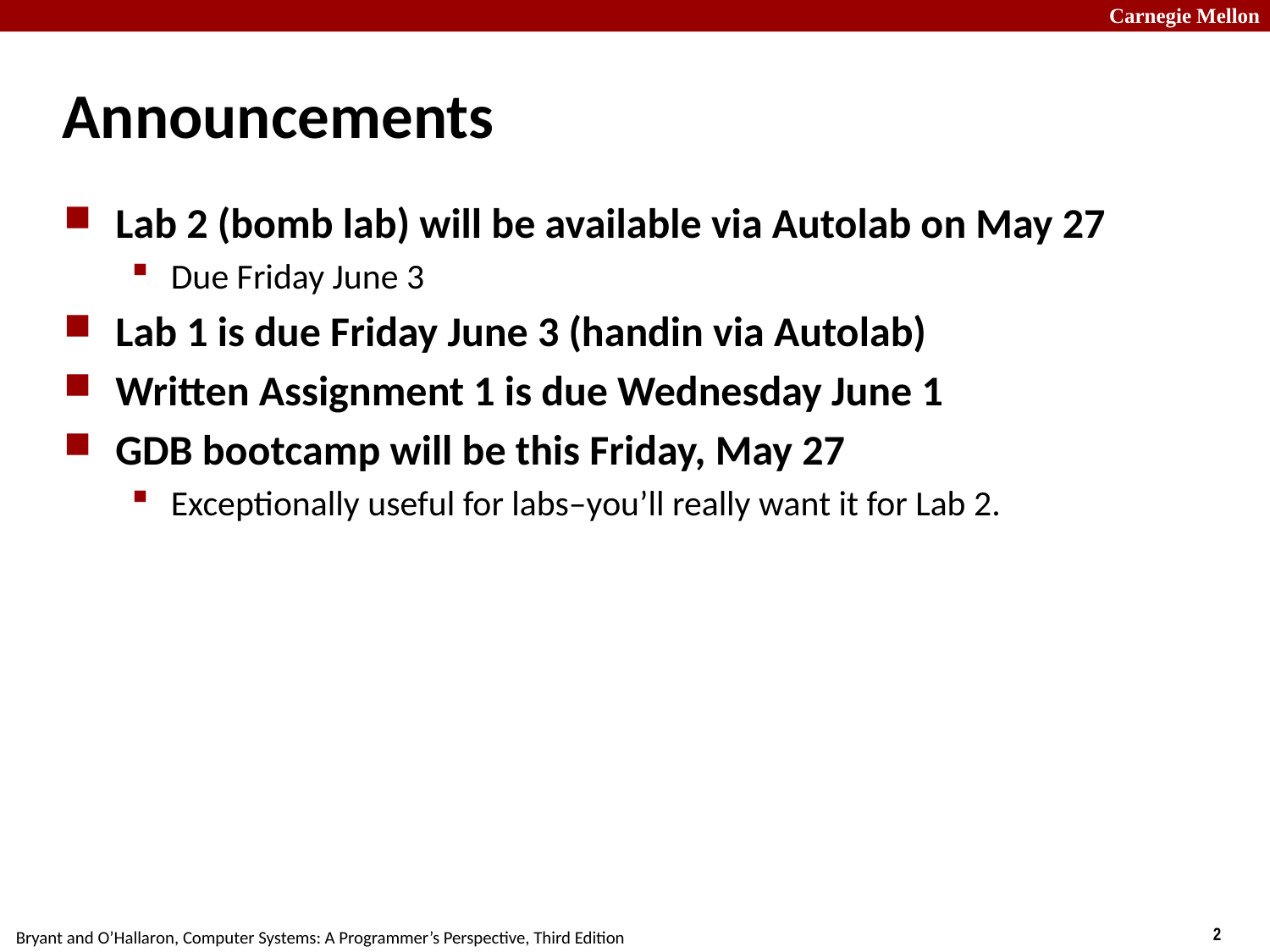

# Announcements
Lab 2 (bomb lab) will be available via Autolab on May 27
Due Friday June 3
Lab 1 is due Friday June 3 (handin via Autolab)
Written Assignment 1 is due Wednesday June 1
GDB bootcamp will be this Friday, May 27
Exceptionally useful for labs–you’ll really want it for Lab 2.